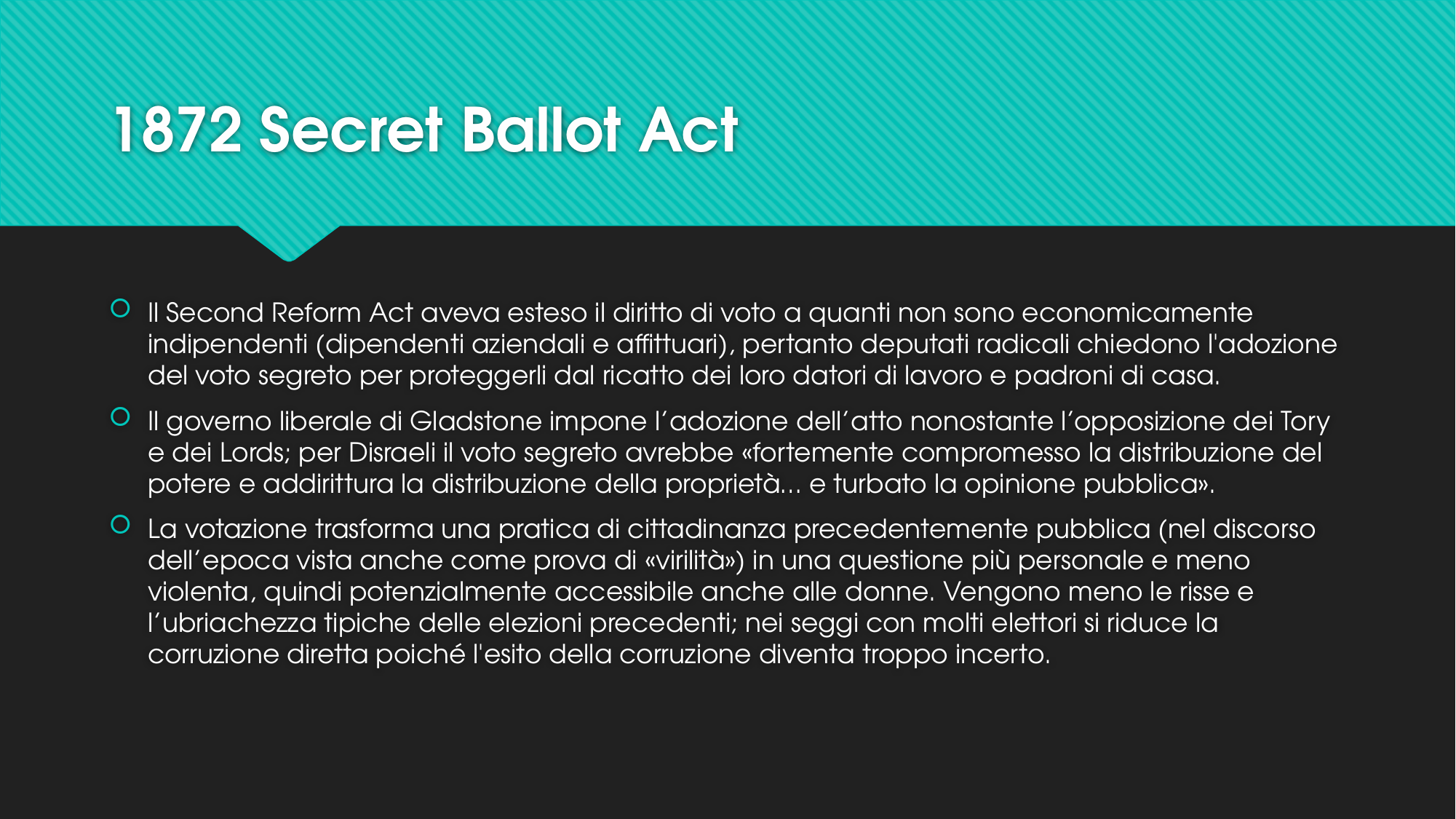

# 1872 Secret Ballot Act
Il Second Reform Act aveva esteso il diritto di voto a quanti non sono economicamente indipendenti (dipendenti aziendali e affittuari), pertanto deputati radicali chiedono l'adozione del voto segreto per proteggerli dal ricatto dei loro datori di lavoro e padroni di casa.
Il governo liberale di Gladstone impone l’adozione dell’atto nonostante l’opposizione dei Tory e dei Lords; per Disraeli il voto segreto avrebbe «fortemente compromesso la distribuzione del potere e addirittura la distribuzione della proprietà… e turbato la opinione pubblica».
La votazione trasforma una pratica di cittadinanza precedentemente pubblica (nel discorso dell’epoca vista anche come prova di «virilità») in una questione più personale e meno violenta, quindi potenzialmente accessibile anche alle donne. Vengono meno le risse e l’ubriachezza tipiche delle elezioni precedenti; nei seggi con molti elettori si riduce la corruzione diretta poiché l'esito della corruzione diventa troppo incerto.